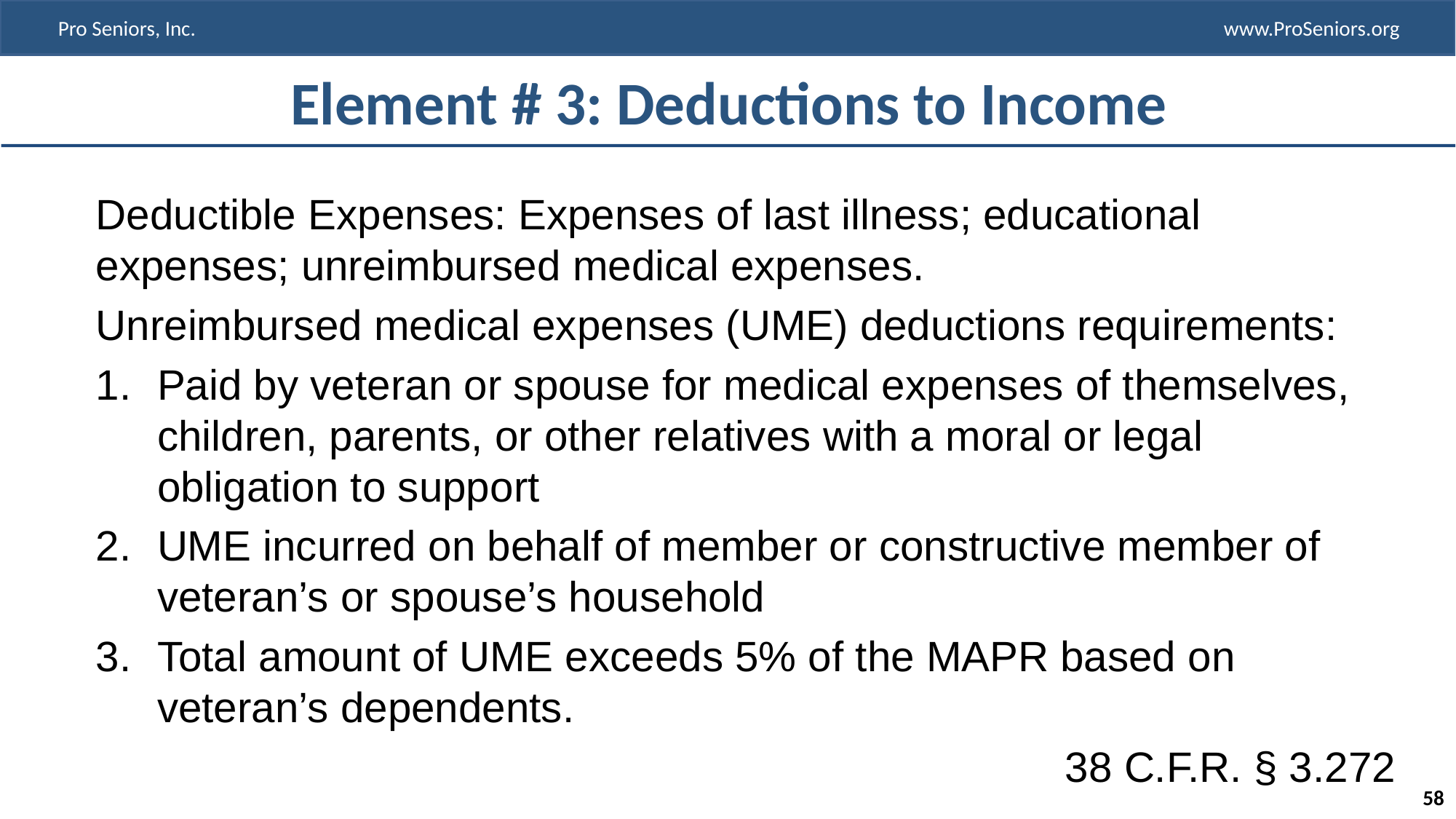

# Element # 3: Deductions to Income
Deductible Expenses: Expenses of last illness; educational expenses; unreimbursed medical expenses.
Unreimbursed medical expenses (UME) deductions requirements:
Paid by veteran or spouse for medical expenses of themselves, children, parents, or other relatives with a moral or legal obligation to support
UME incurred on behalf of member or constructive member of veteran’s or spouse’s household
Total amount of UME exceeds 5% of the MAPR based on veteran’s dependents.
38 C.F.R. § 3.272

58